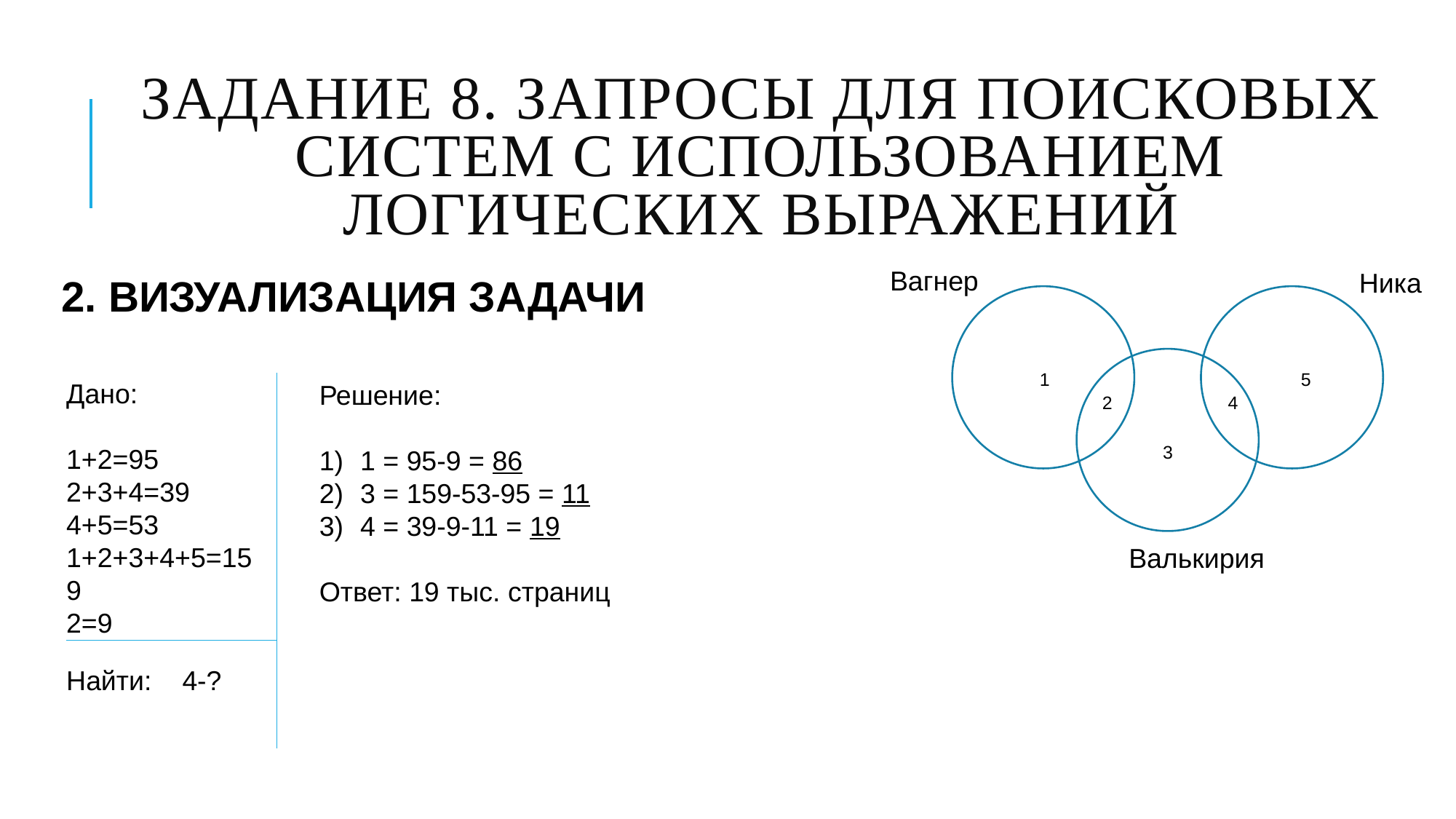

# Задание 8. Запросы для поисковых систем с использованием логических выражений
Вагнер
Ника
2. ВИЗУАЛИЗАЦИЯ ЗАДАЧИ

1
5
Дано:

1+2=95
2+3+4=39
4+5=53
1+2+3+4+5=159
2=9
Решение:

1 = 95-9 = 86
3 = 159-53-95 = 11
4 = 39-9-11 = 19

Ответ: 19 тыс. страниц
4
2
3
Валькирия
Найти:    4-?